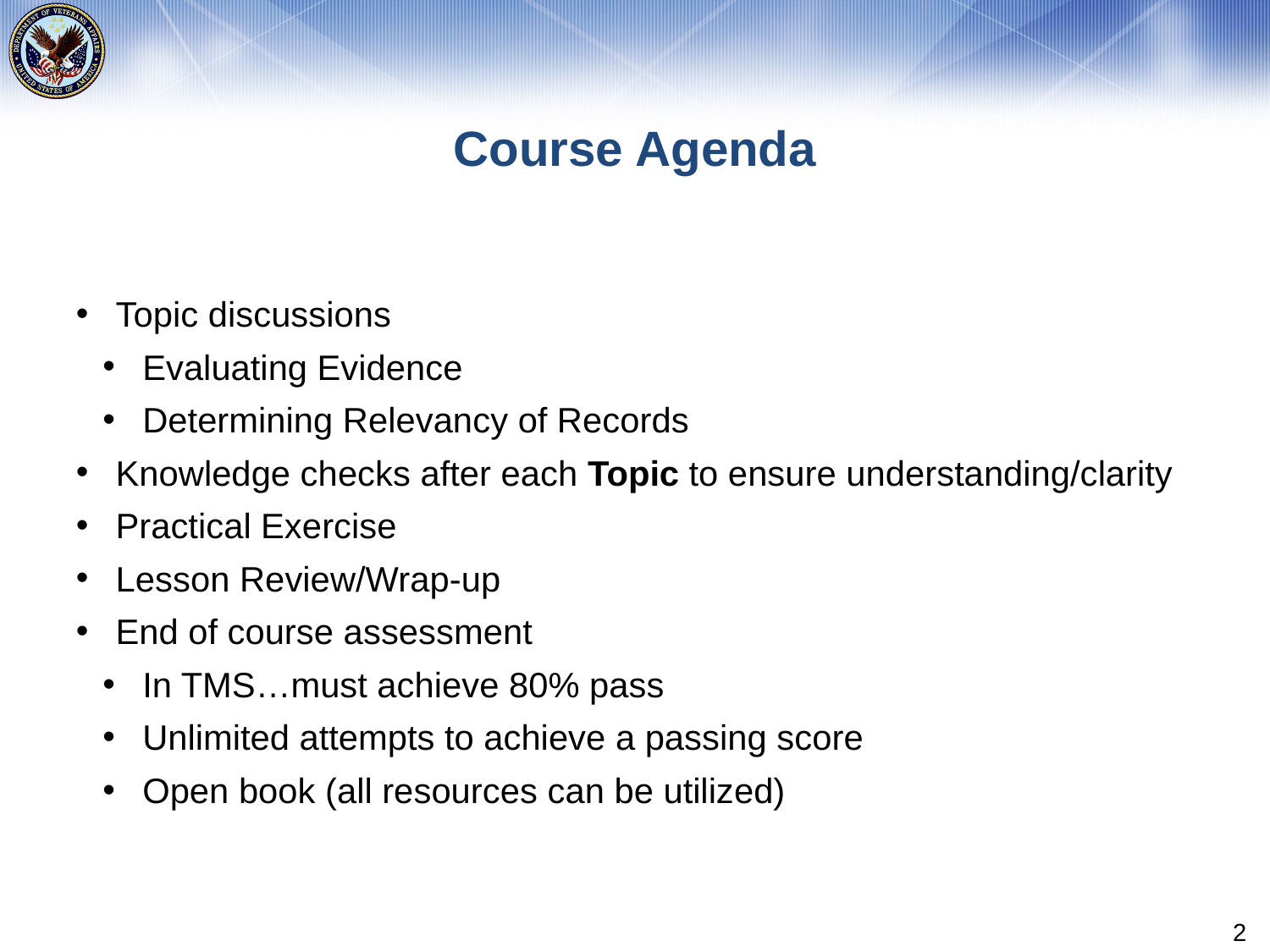

# Course Agenda
Topic discussions
Evaluating Evidence
Determining Relevancy of Records
Knowledge checks after each Topic to ensure understanding/clarity
Practical Exercise
Lesson Review/Wrap-up
End of course assessment
In TMS…must achieve 80% pass
Unlimited attempts to achieve a passing score
Open book (all resources can be utilized)

2